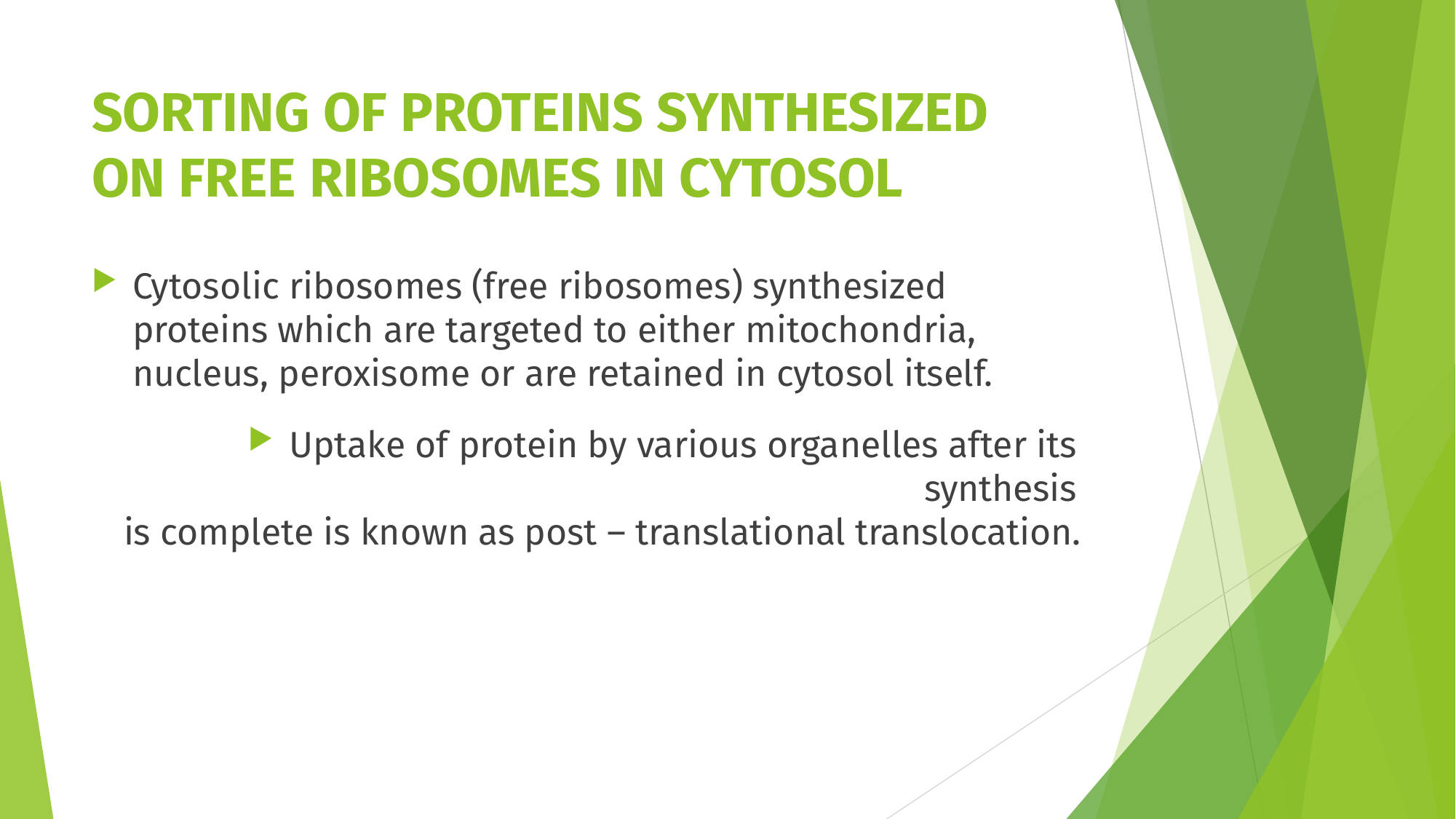

# SORTING OF PROTEINS SYNTHESIZED ON FREE RIBOSOMES IN CYTOSOL
Cytosolic ribosomes (free ribosomes) synthesized proteins which are targeted to either mitochondria, nucleus, peroxisome or are retained in cytosol itself.
Uptake of protein by various organelles after its synthesis
is complete is known as post – translational translocation.